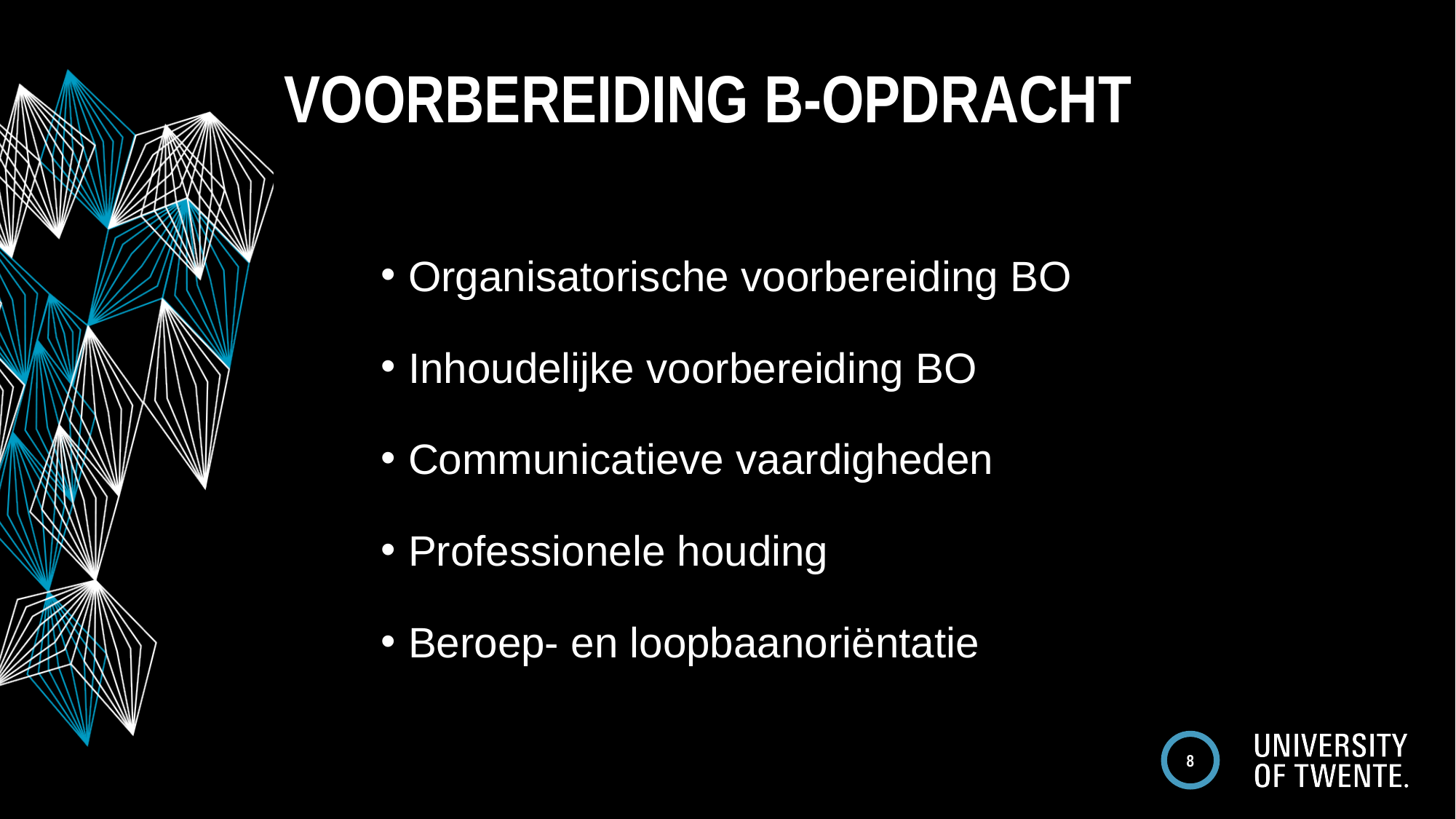

# Voorbereiding B-opdracht
Organisatorische voorbereiding BO
Inhoudelijke voorbereiding BO
Communicatieve vaardigheden
Professionele houding
Beroep- en loopbaanoriëntatie

8